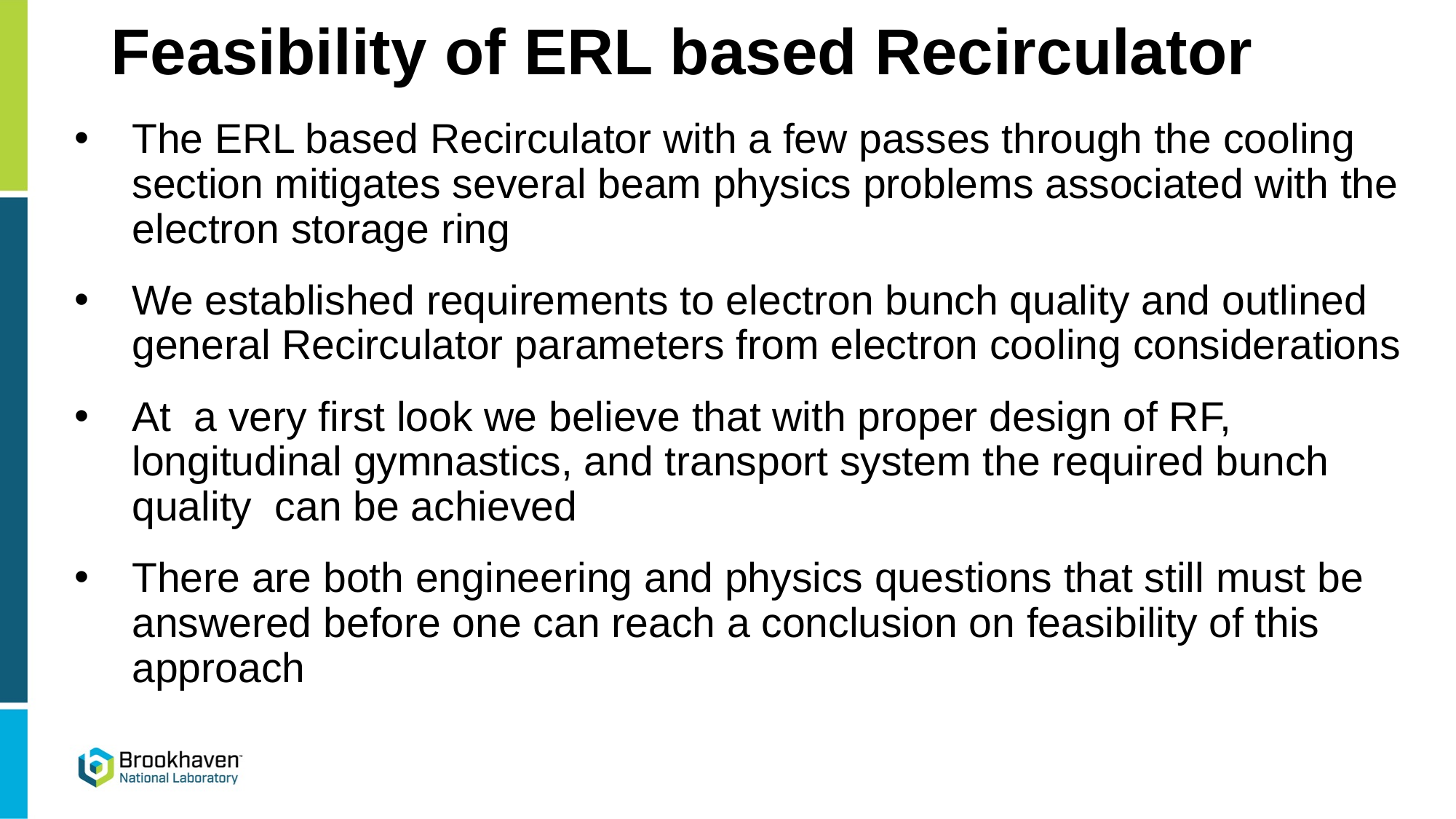

# Feasibility of ERL based Recirculator
The ERL based Recirculator with a few passes through the cooling section mitigates several beam physics problems associated with the electron storage ring
We established requirements to electron bunch quality and outlined general Recirculator parameters from electron cooling considerations
At  a very first look we believe that with proper design of RF, longitudinal gymnastics, and transport system the required bunch quality  can be achieved
There are both engineering and physics questions that still must be answered before one can reach a conclusion on feasibility of this approach